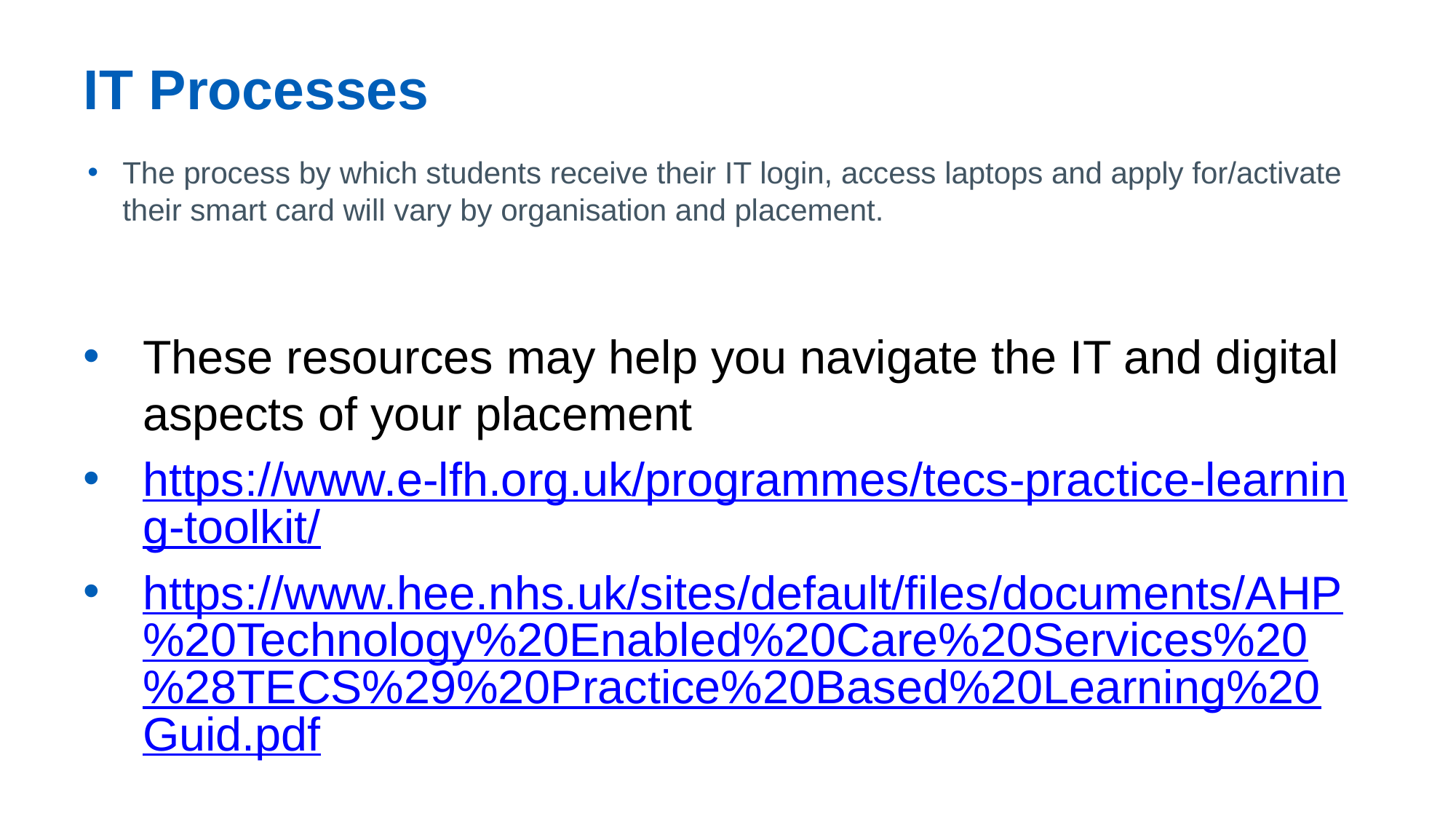

# IT Processes
The process by which students receive their IT login, access laptops and apply for/activate their smart card will vary by organisation and placement.

These resources may help you navigate the IT and digital aspects of your placement
https://www.e-lfh.org.uk/programmes/tecs-practice-learning-toolkit/
https://www.hee.nhs.uk/sites/default/files/documents/AHP%20Technology%20Enabled%20Care%20Services%20%28TECS%29%20Practice%20Based%20Learning%20Guid.pdf

The next slides show an example of the information for smart cards.